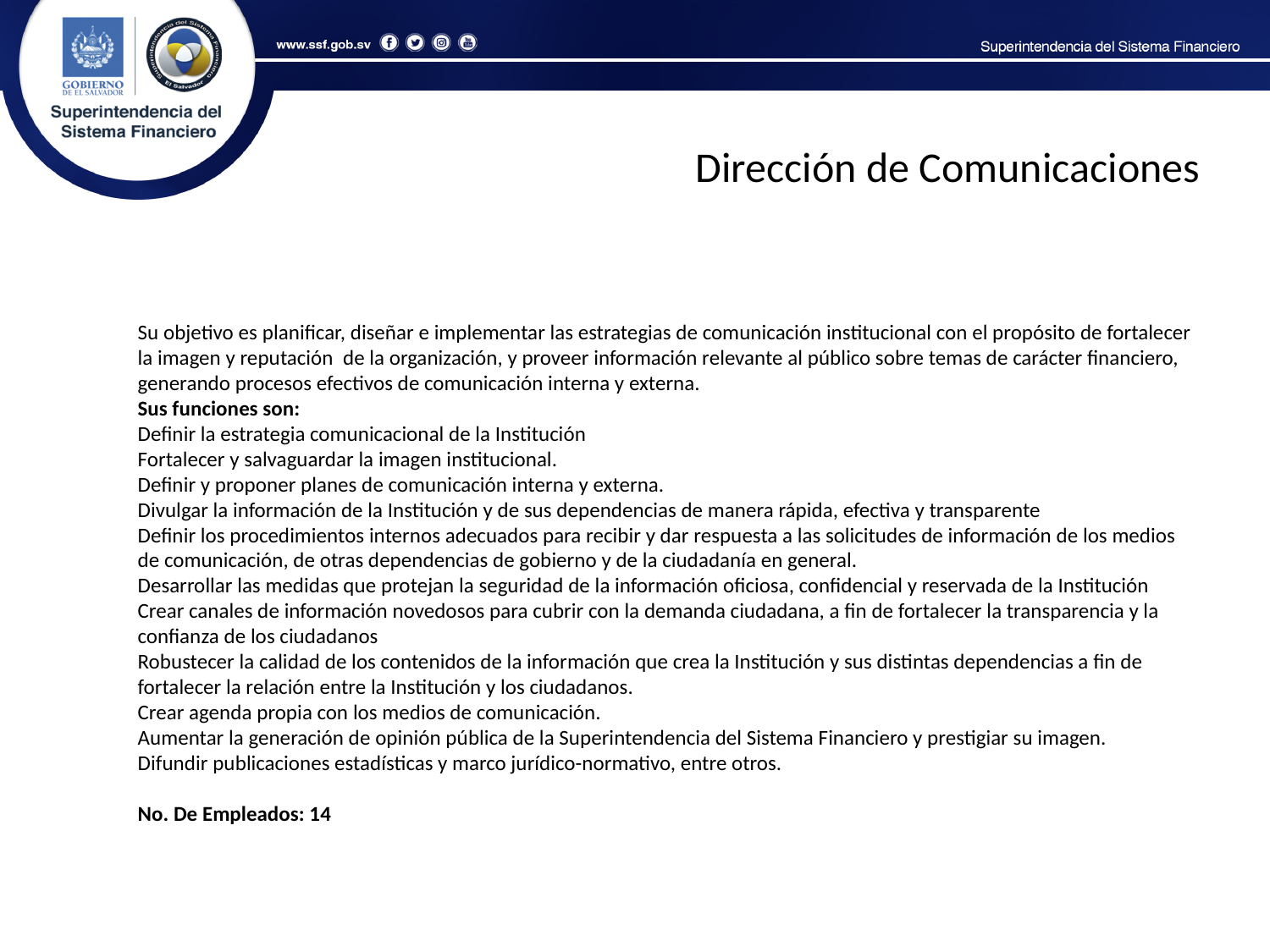

Dirección de Comunicaciones

Su objetivo es planificar, diseñar e implementar las estrategias de comunicación institucional con el propósito de fortalecer la imagen y reputación  de la organización, y proveer información relevante al público sobre temas de carácter financiero, generando procesos efectivos de comunicación interna y externa.
Sus funciones son:
Definir la estrategia comunicacional de la Institución
Fortalecer y salvaguardar la imagen institucional.
Definir y proponer planes de comunicación interna y externa.
Divulgar la información de la Institución y de sus dependencias de manera rápida, efectiva y transparente
Definir los procedimientos internos adecuados para recibir y dar respuesta a las solicitudes de información de los medios de comunicación, de otras dependencias de gobierno y de la ciudadanía en general.
Desarrollar las medidas que protejan la seguridad de la información oficiosa, confidencial y reservada de la Institución
Crear canales de información novedosos para cubrir con la demanda ciudadana, a fin de fortalecer la transparencia y la confianza de los ciudadanos
Robustecer la calidad de los contenidos de la información que crea la Institución y sus distintas dependencias a fin de fortalecer la relación entre la Institución y los ciudadanos.
Crear agenda propia con los medios de comunicación.
Aumentar la generación de opinión pública de la Superintendencia del Sistema Financiero y prestigiar su imagen.
Difundir publicaciones estadísticas y marco jurídico-normativo, entre otros.

No. De Empleados: 14